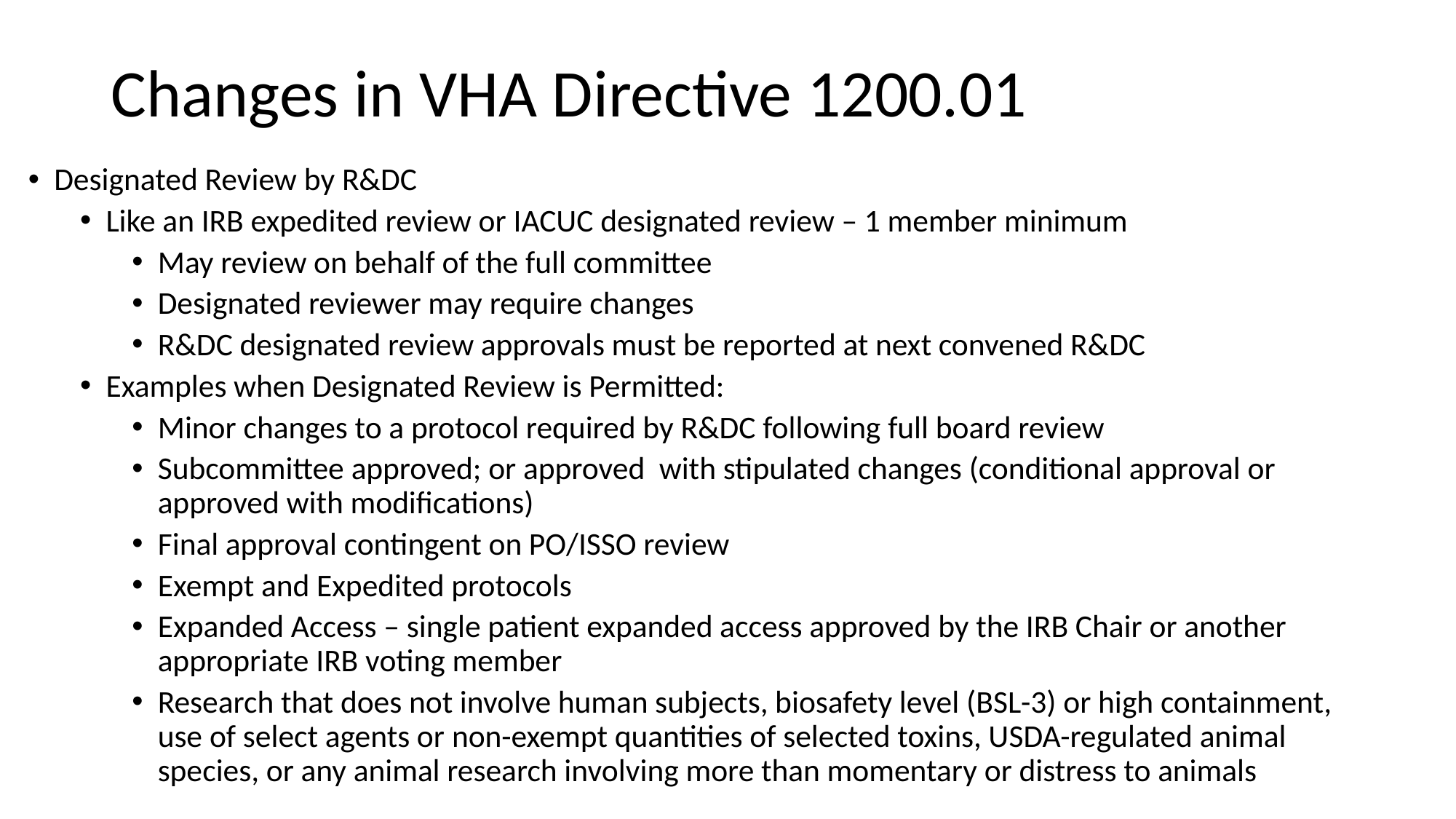

# Changes in VHA Directive 1200.01
Designated Review by R&DC
Like an IRB expedited review or IACUC designated review – 1 member minimum
May review on behalf of the full committee
Designated reviewer may require changes
R&DC designated review approvals must be reported at next convened R&DC
Examples when Designated Review is Permitted:
Minor changes to a protocol required by R&DC following full board review
Subcommittee approved; or approved  with stipulated changes (conditional approval or approved with modifications)
Final approval contingent on PO/ISSO review
Exempt and Expedited protocols
Expanded Access – single patient expanded access approved by the IRB Chair or another appropriate IRB voting member
Research that does not involve human subjects, biosafety level (BSL-3) or high containment, use of select agents or non-exempt quantities of selected toxins, USDA-regulated animal species, or any animal research involving more than momentary or distress to animals